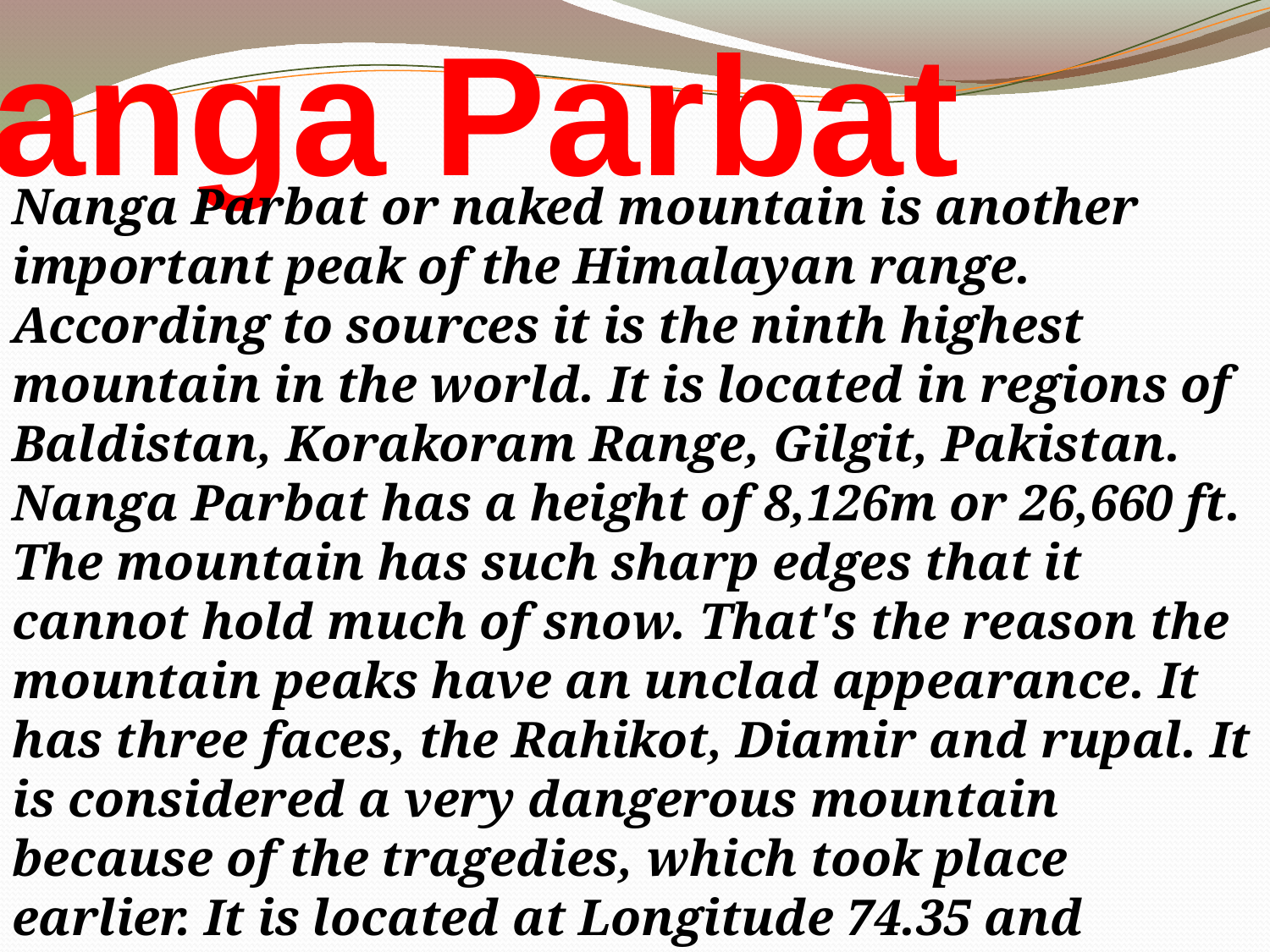

Nanga Parbat
Nanga Parbat or naked mountain is another important peak of the Himalayan range. According to sources it is the ninth highest mountain in the world. It is located in regions of Baldistan, Korakoram Range, Gilgit, Pakistan. Nanga Parbat has a height of 8,126m or 26,660 ft. The mountain has such sharp edges that it cannot hold much of snow. That's the reason the mountain peaks have an unclad appearance. It has three faces, the Rahikot, Diamir and rupal. It is considered a very dangerous mountain because of the tragedies, which took place earlier. It is located at Longitude 74.35 and Latitude 35.10.